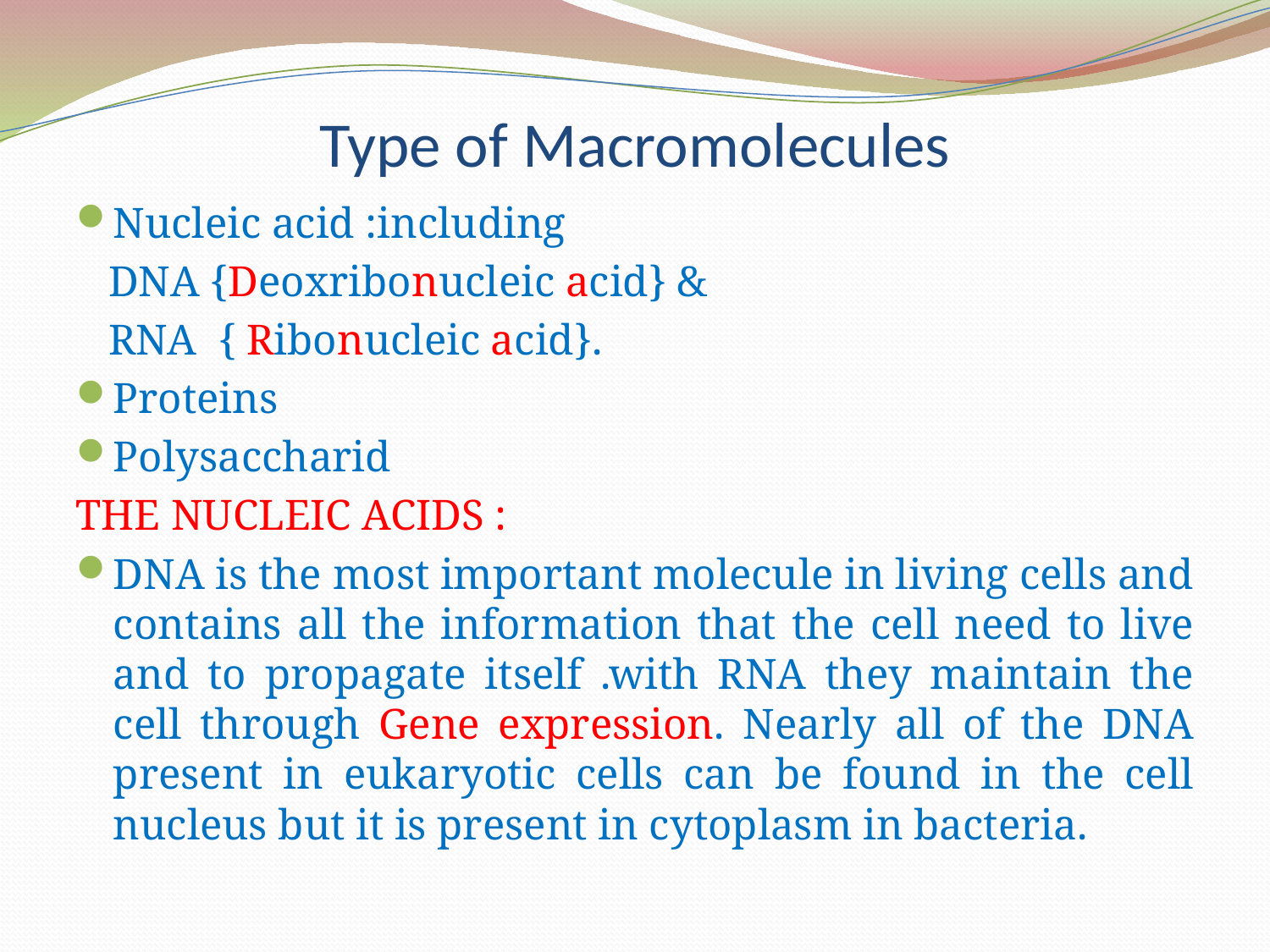

# Type of Macromolecules
Nucleic acid :including
   DNA {Deoxribonucleic acid} &
   RNA  { Ribonucleic acid}.
Proteins
Polysaccharid
THE NUCLEIC ACIDS :
DNA is the most important molecule in living cells and contains all the information that the cell need to live and to propagate itself .with RNA they maintain the cell through Gene expression. Nearly all of the DNA present in eukaryotic cells can be found in the cell nucleus but it is present in cytoplasm in bacteria.